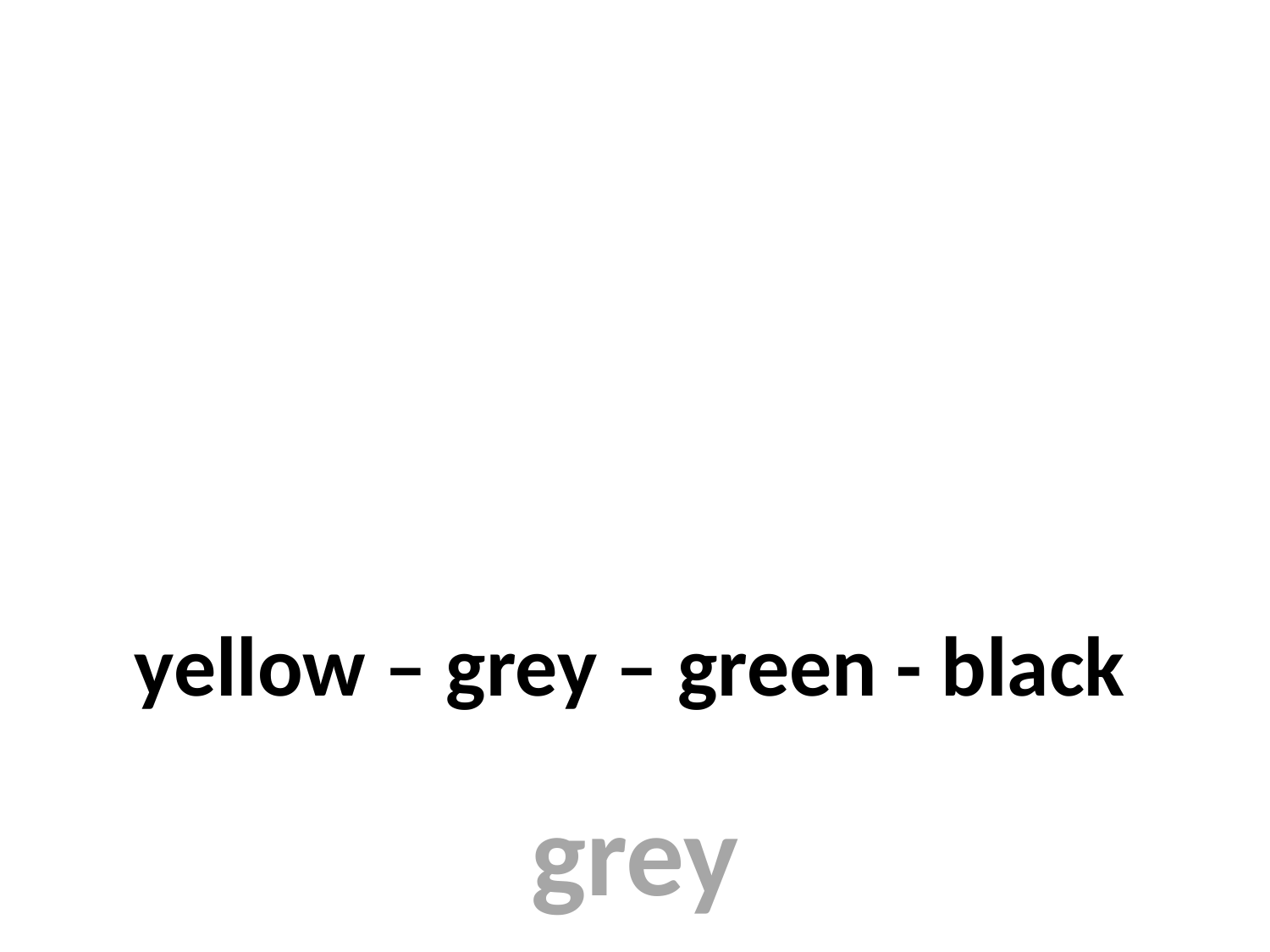

#
yellow – grey – green - black
grey